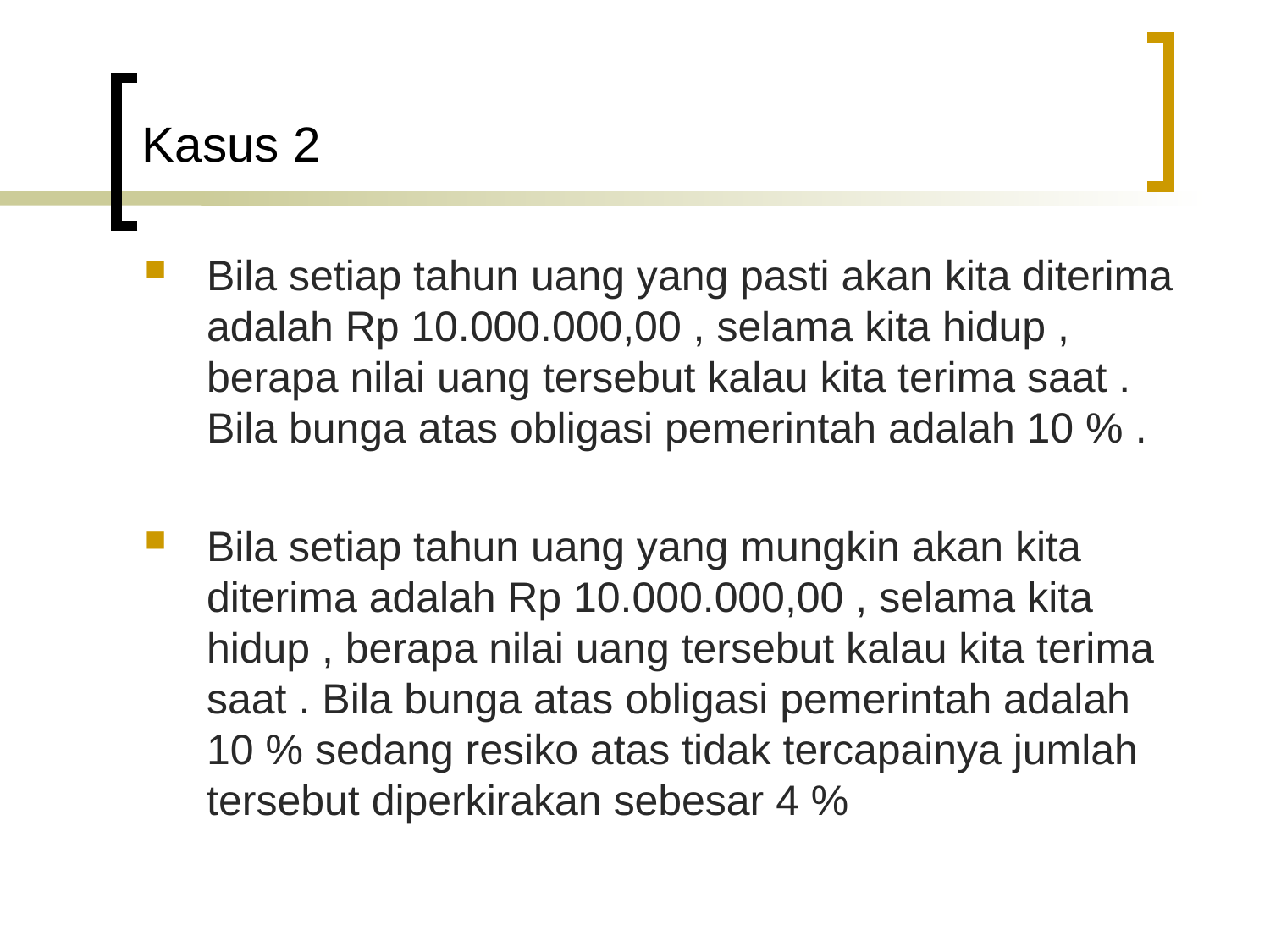

# Kasus 2
Bila setiap tahun uang yang pasti akan kita diterima adalah Rp 10.000.000,00 , selama kita hidup , berapa nilai uang tersebut kalau kita terima saat . Bila bunga atas obligasi pemerintah adalah 10 % .

Bila setiap tahun uang yang mungkin akan kita diterima adalah Rp 10.000.000,00 , selama kita hidup , berapa nilai uang tersebut kalau kita terima saat . Bila bunga atas obligasi pemerintah adalah 10 % sedang resiko atas tidak tercapainya jumlah tersebut diperkirakan sebesar 4 %